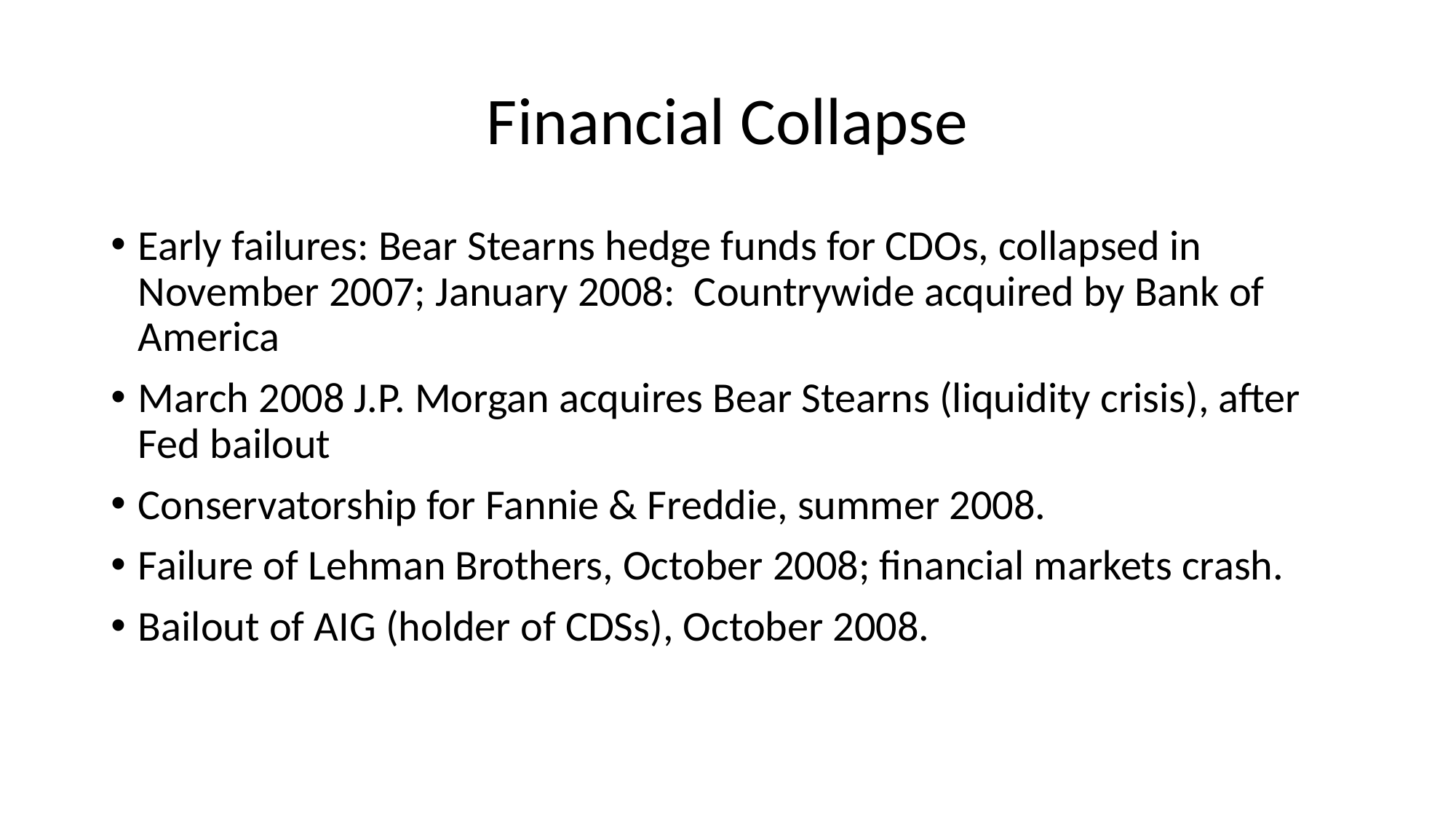

# Financial Collapse
Early failures: Bear Stearns hedge funds for CDOs, collapsed in November 2007; January 2008:  Countrywide acquired by Bank of America
March 2008 J.P. Morgan acquires Bear Stearns (liquidity crisis), after Fed bailout
Conservatorship for Fannie & Freddie, summer 2008.
Failure of Lehman Brothers, October 2008; financial markets crash.
Bailout of AIG (holder of CDSs), October 2008.